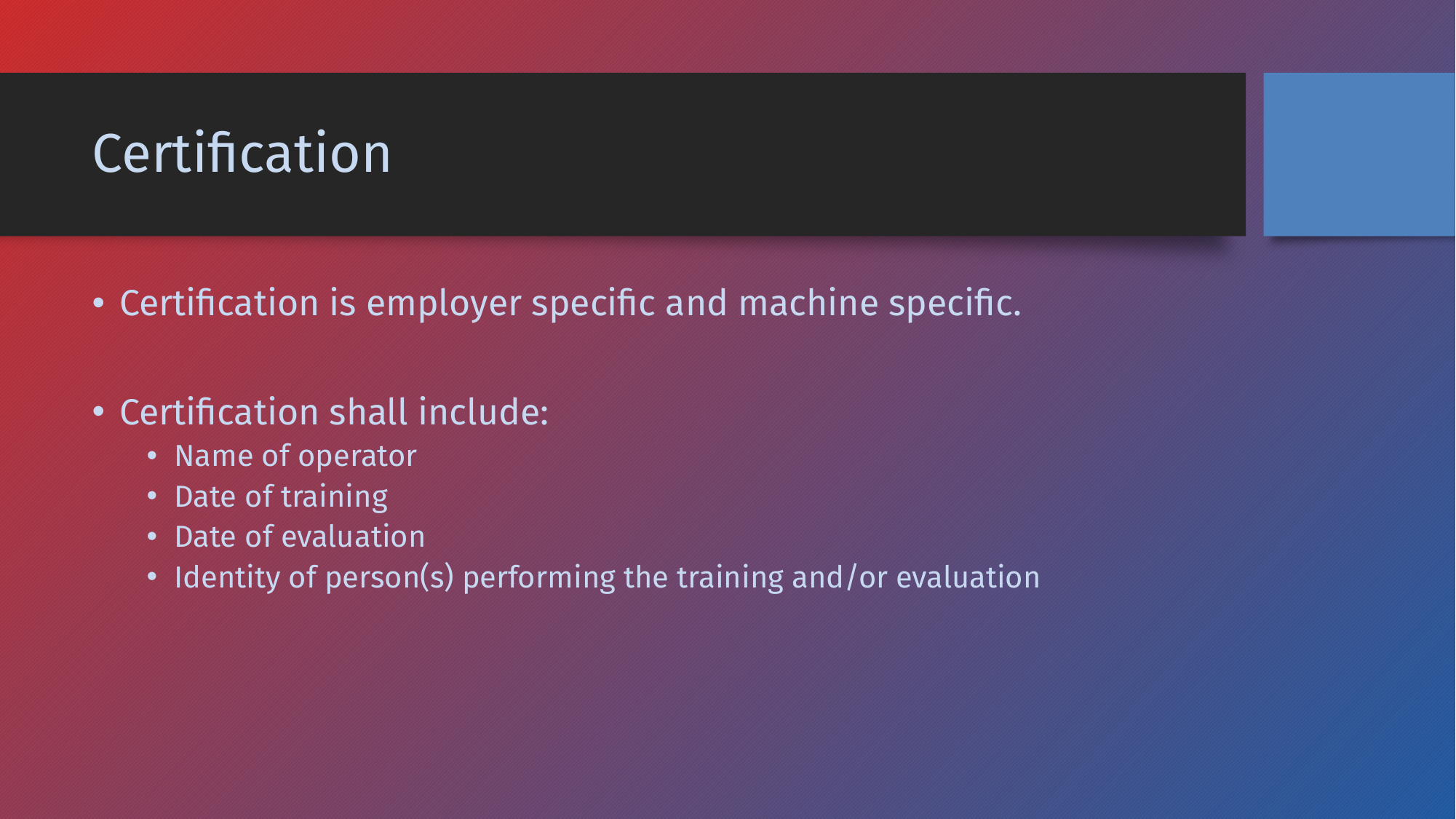

# Certification
Certification is employer specific and machine specific.

Certification shall include:
Name of operator
Date of training
Date of evaluation
Identity of person(s) performing the training and/or evaluation